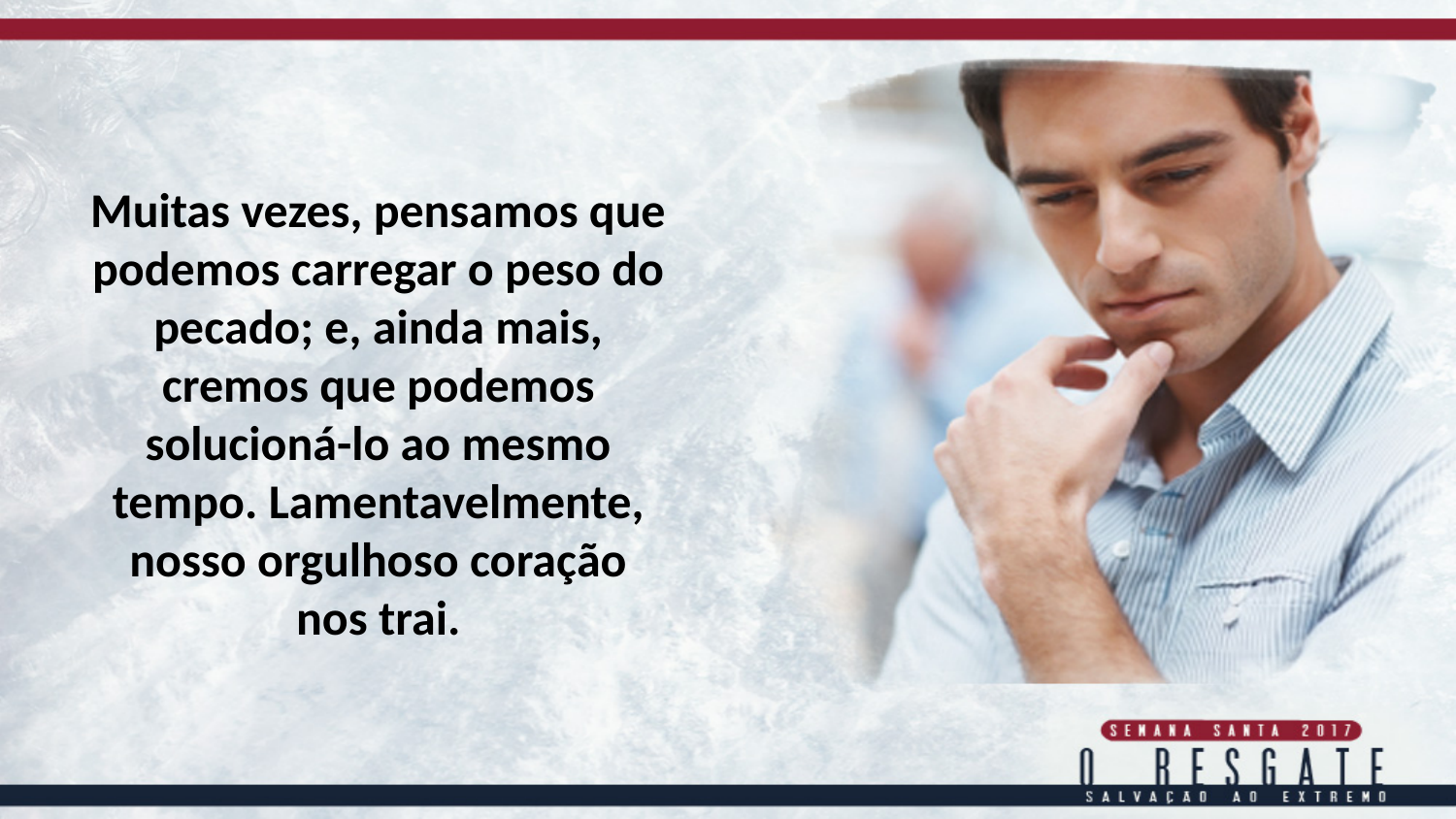

Muitas vezes, pensamos que podemos carregar o peso do pecado; e, ainda mais, cremos que podemos solucioná-lo ao mesmo tempo. Lamentavelmente,
nosso orgulhoso coração nos trai.